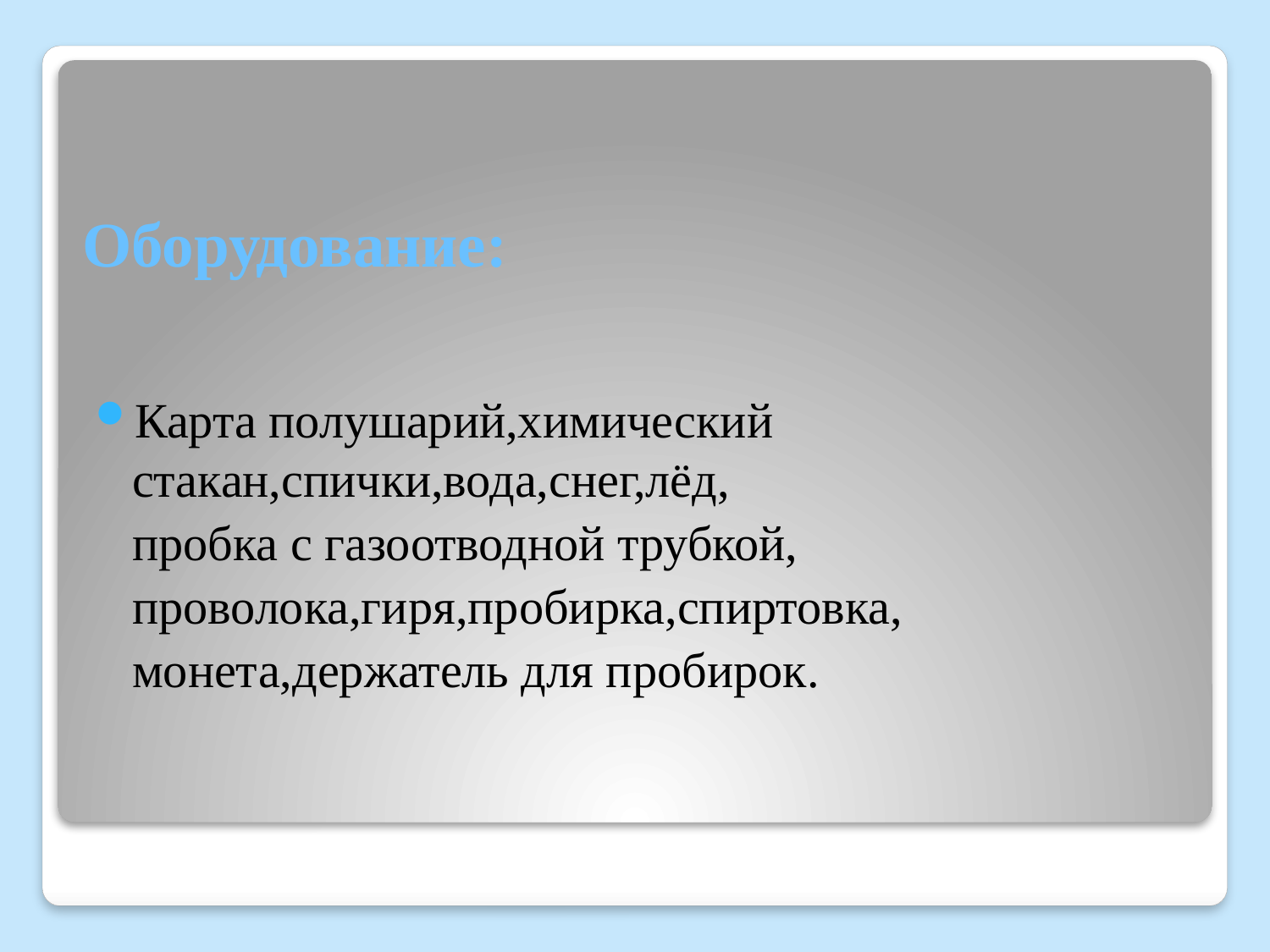

# Оборудование:
Карта полушарий,химический стакан,спички,вода,снег,лёд,
   пробка с газоотводной трубкой,
   проволока,гиря,пробирка,спиртовка,
   монета,держатель для пробирок.